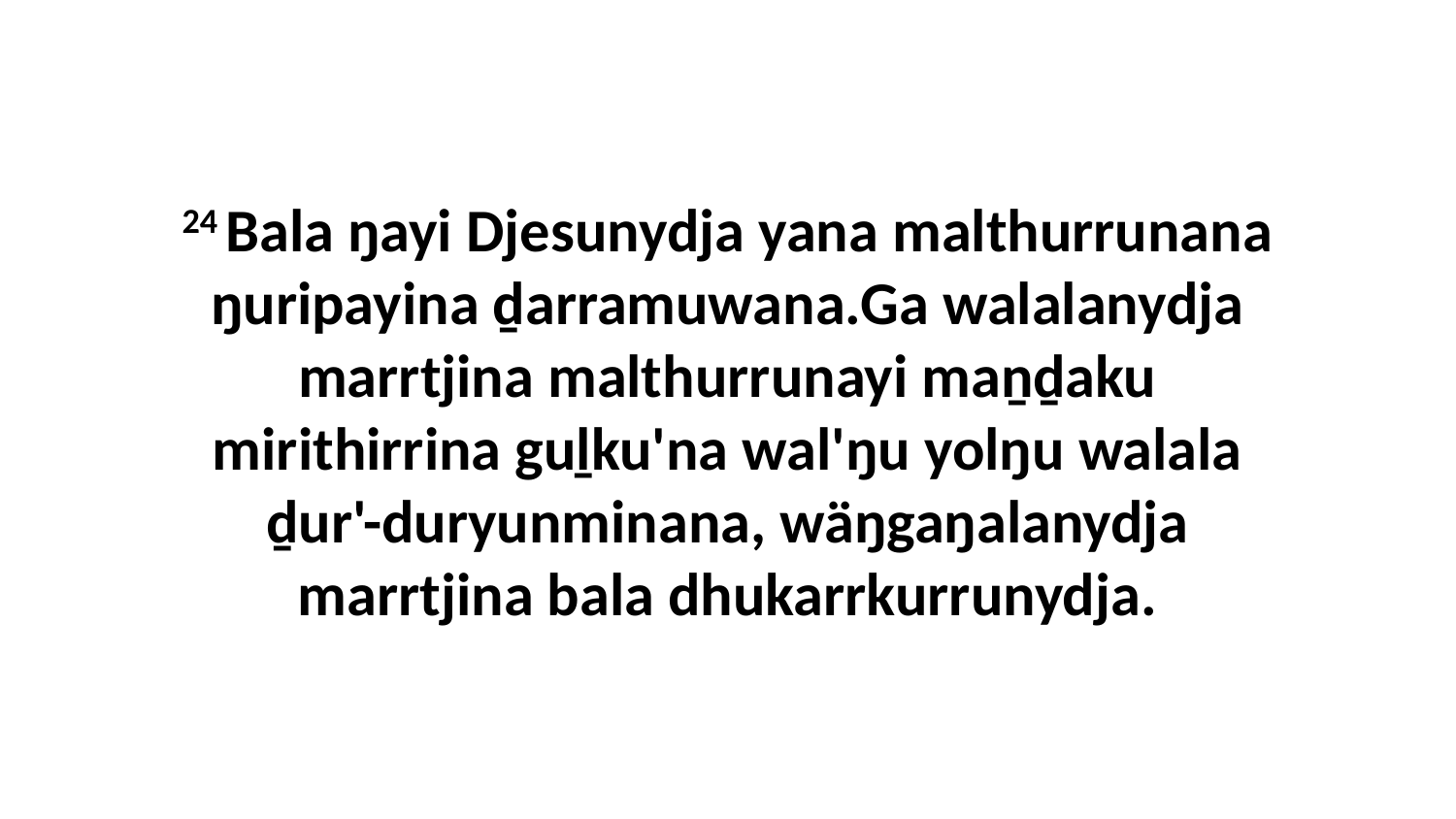

24 Bala ŋayi Djesunydja yana malthurrunana ŋuripayina ḏarramuwana.Ga walalanydja marrtjina malthurrunayi maṉḏaku mirithirrina guḻku'na wal'ŋu yolŋu walala ḏur'-duryunminana, wäŋgaŋalanydja marrtjina bala dhukarrkurrunydja.